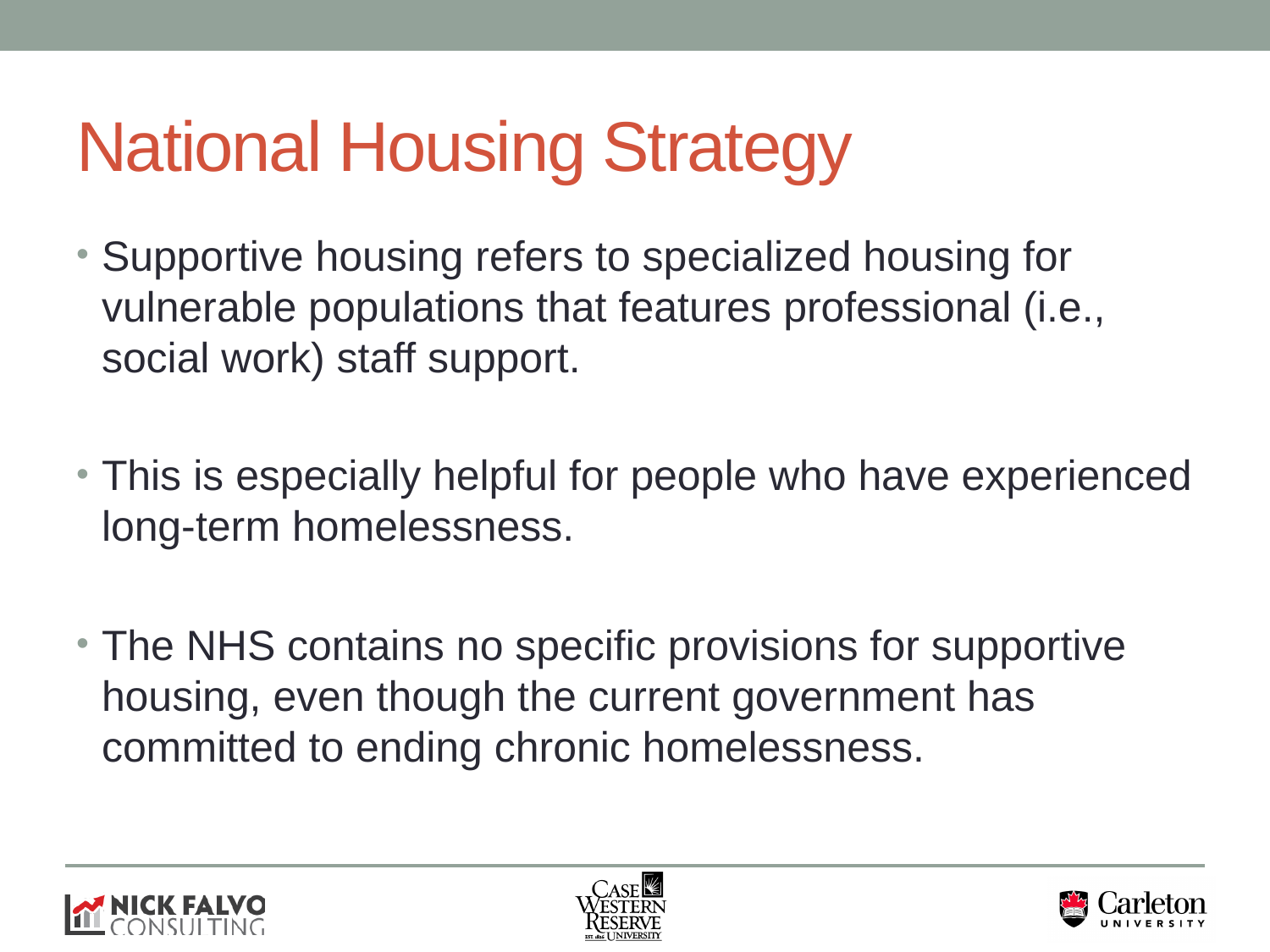

# National Housing Strategy
Supportive housing refers to specialized housing for vulnerable populations that features professional (i.e., social work) staff support.

This is especially helpful for people who have experienced long-term homelessness.

The NHS contains no specific provisions for supportive housing, even though the current government has committed to ending chronic homelessness.